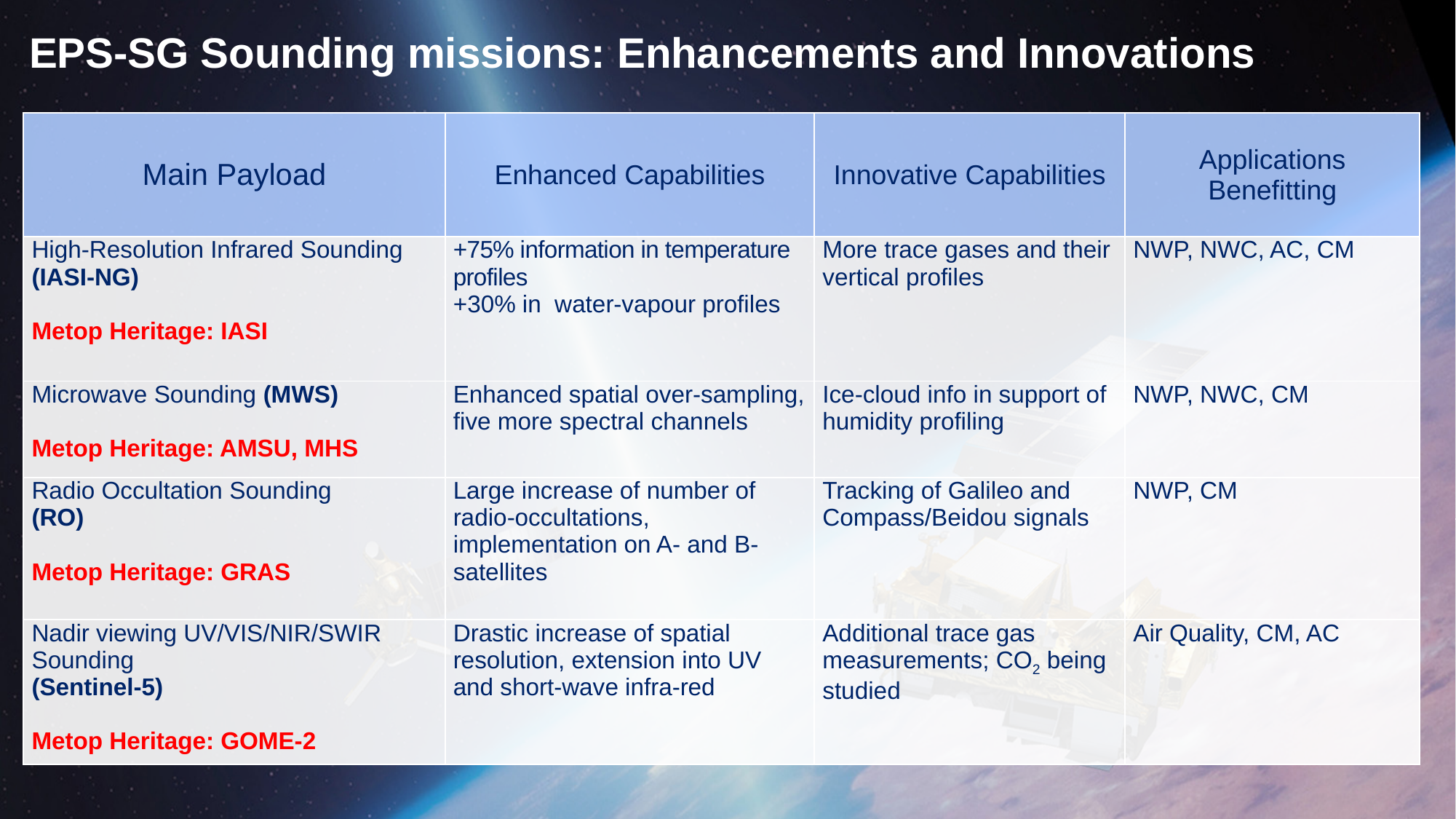

# EPS-SG Sounding missions: Enhancements and Innovations
| Main Payload | Enhanced Capabilities | Innovative Capabilities | Applications Benefitting |
| --- | --- | --- | --- |
| High-Resolution Infrared Sounding (IASI-NG) Metop Heritage: IASI | +75% information in temperature profiles +30% in water-vapour profiles | More trace gases and their vertical profiles | NWP, NWC, AC, CM |
| Microwave Sounding (MWS) Metop Heritage: AMSU, MHS | Enhanced spatial over-sampling, five more spectral channels | Ice-cloud info in support of humidity profiling | NWP, NWC, CM |
| Radio Occultation Sounding (RO) Metop Heritage: GRAS | Large increase of number of radio-occultations, implementation on A- and B-satellites | Tracking of Galileo and Compass/Beidou signals | NWP, CM |
| Nadir viewing UV/VIS/NIR/SWIR Sounding (Sentinel-5) Metop Heritage: GOME-2 | Drastic increase of spatial resolution, extension into UV and short-wave infra-red | Additional trace gas measurements; CO2 being studied | Air Quality, CM, AC |